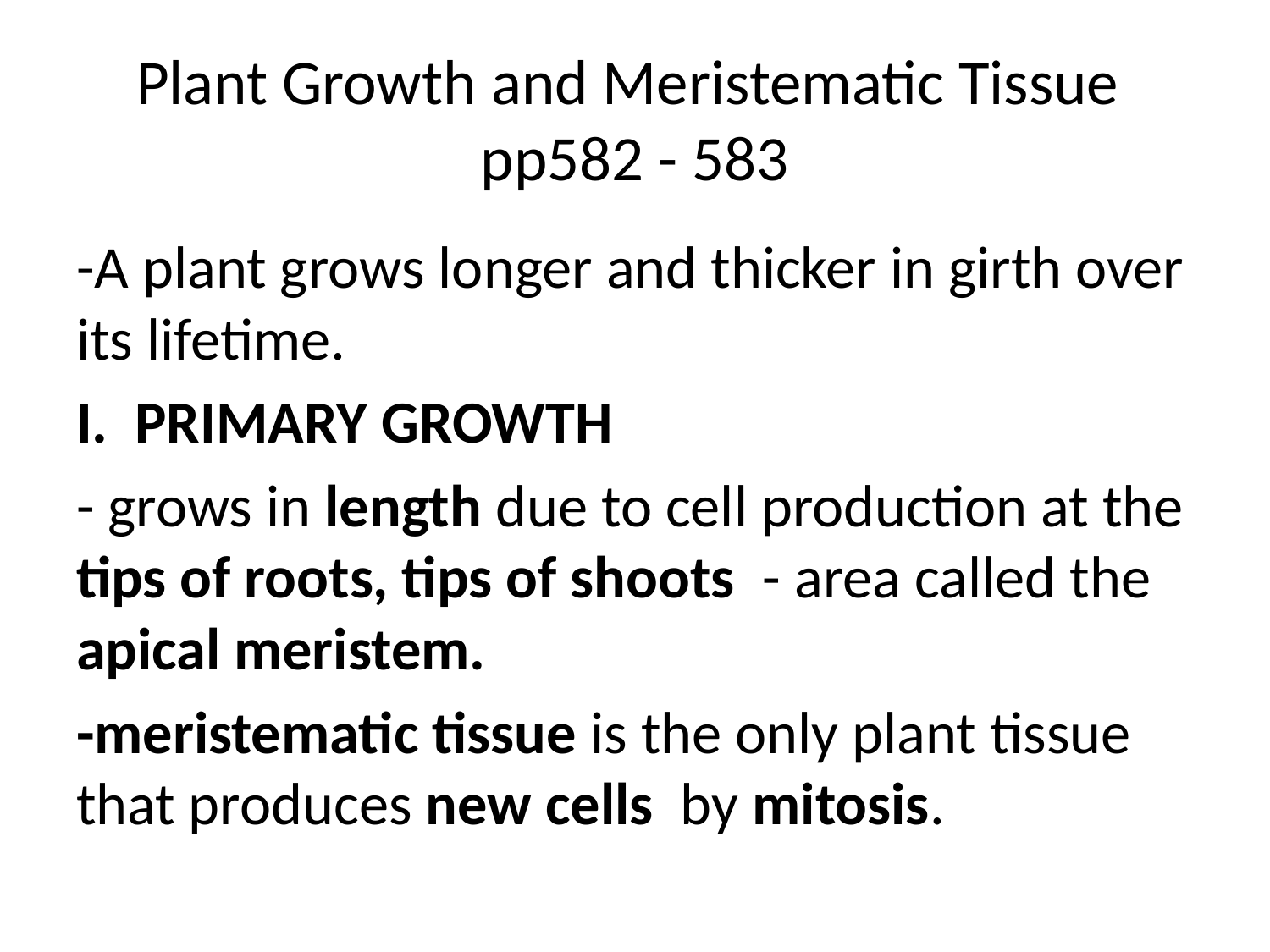

# Plant Growth and Meristematic Tissue pp582 - 583
-A plant grows longer and thicker in girth over its lifetime.
I.  PRIMARY GROWTH
- grows in length due to cell production at the tips of roots, tips of shoots  - area called the  apical meristem.
-meristematic tissue is the only plant tissue that produces new cells  by mitosis.